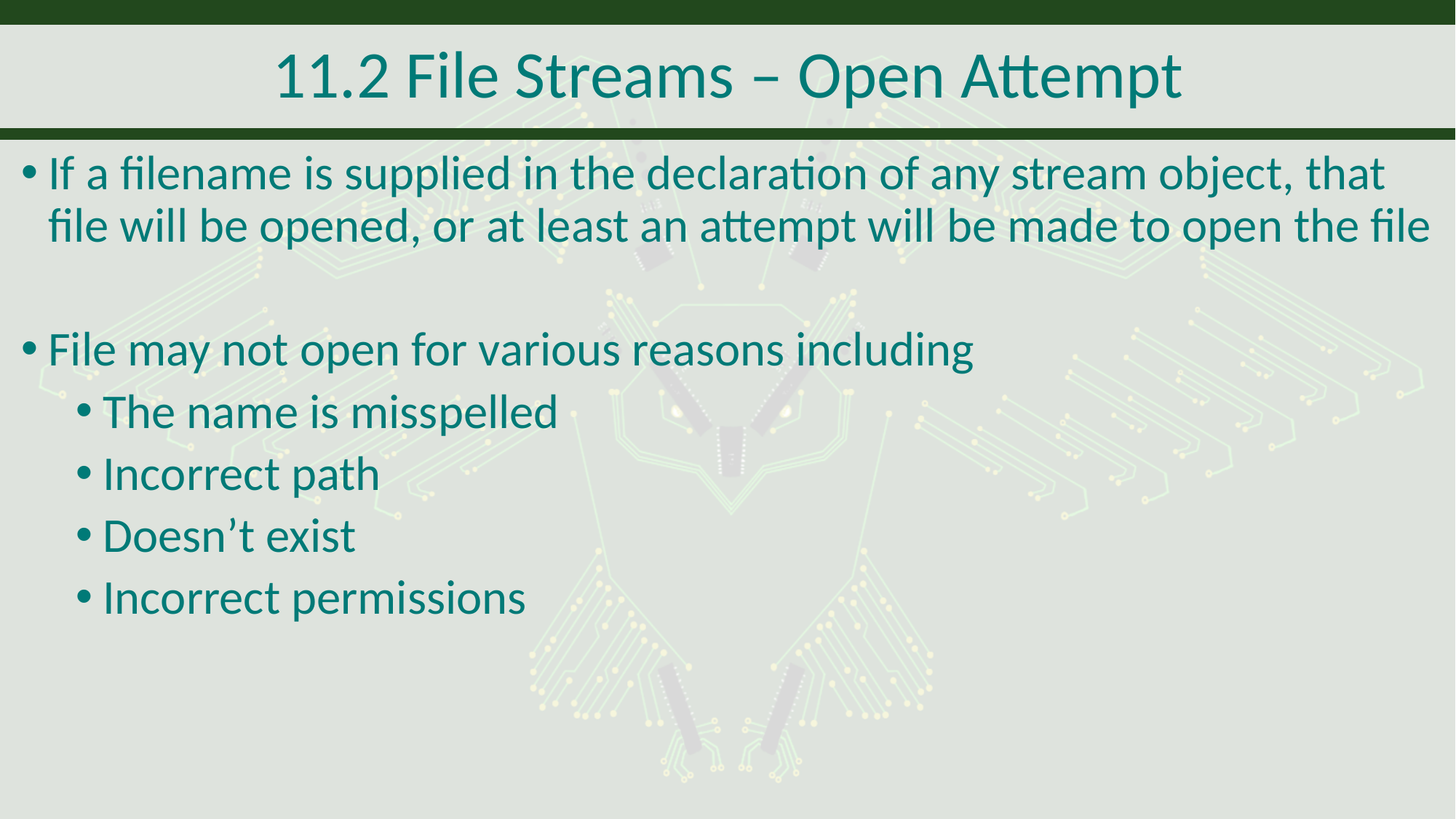

# 11.2 File Streams – Open Attempt
If a filename is supplied in the declaration of any stream object, that file will be opened, or at least an attempt will be made to open the file

File may not open for various reasons including
The name is misspelled
Incorrect path
Doesn’t exist
Incorrect permissions